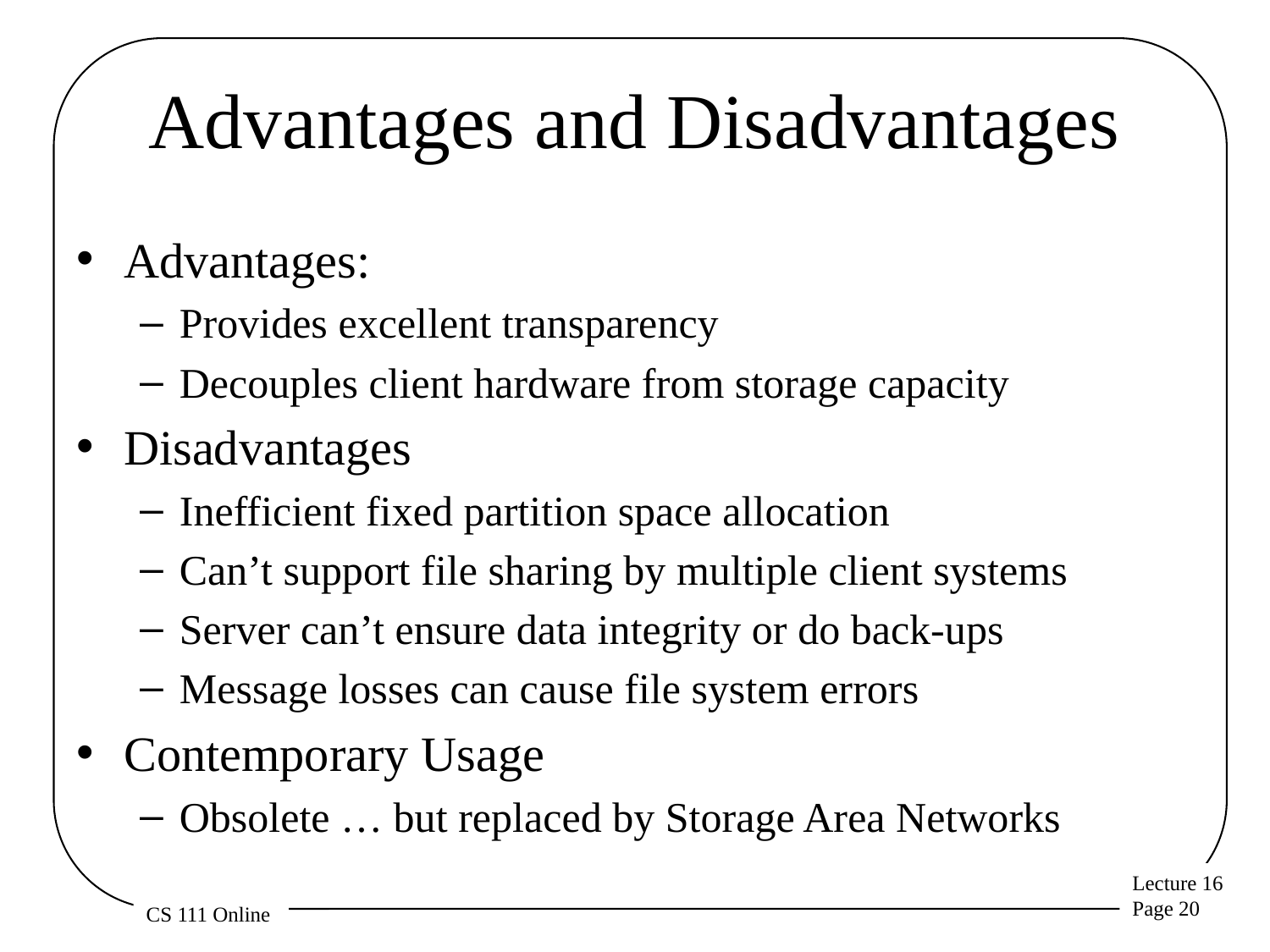

# Advantages and Disadvantages
Advantages:
Provides excellent transparency
Decouples client hardware from storage capacity
Disadvantages
Inefficient fixed partition space allocation
Can’t support file sharing by multiple client systems
Server can’t ensure data integrity or do back-ups
Message losses can cause file system errors
Contemporary Usage
Obsolete … but replaced by Storage Area Networks